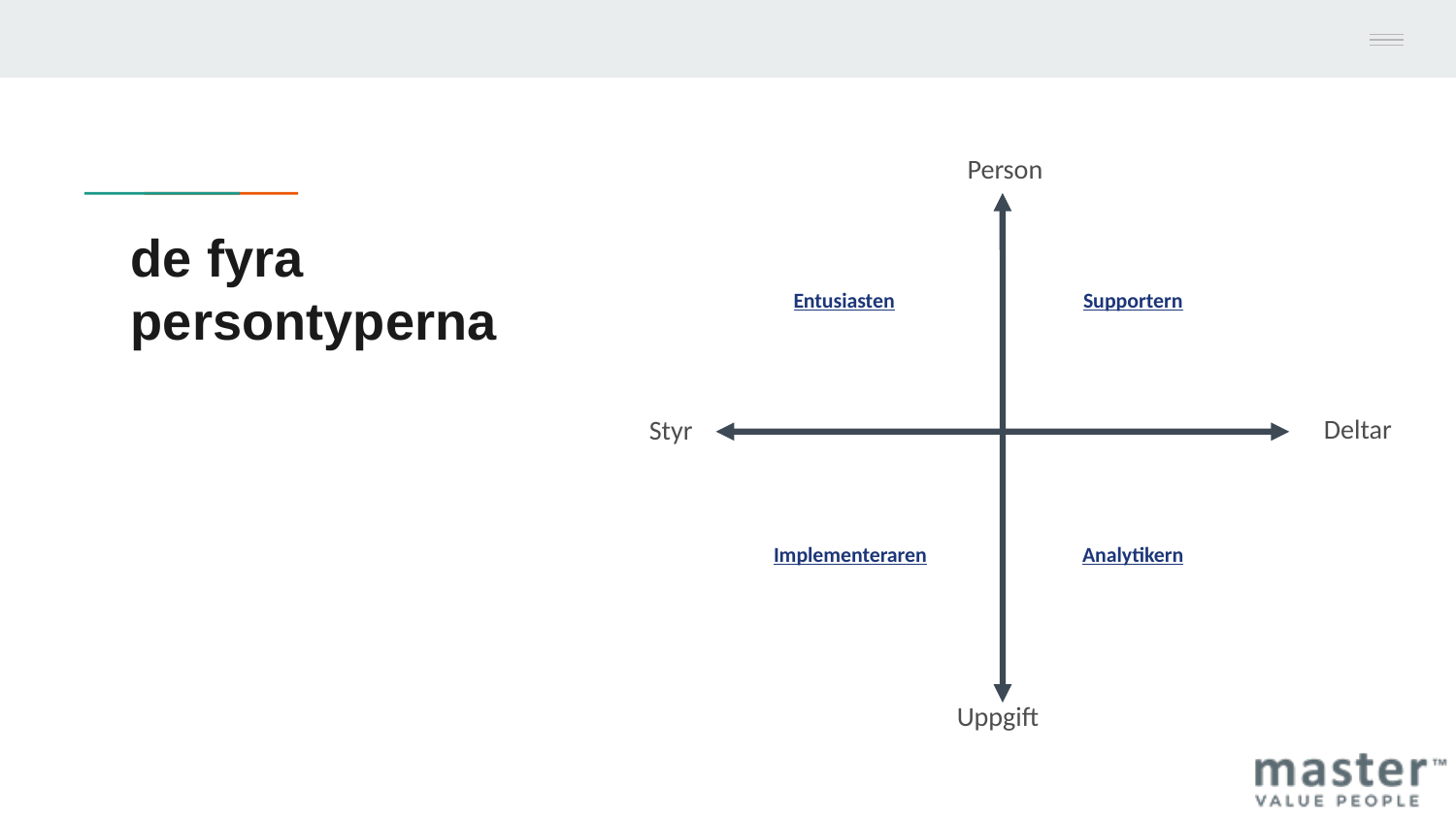

Person

# de fyra persontyperna
Entusiasten
Supportern
Deltar
Styr
Implementeraren
Analytikern
Uppgift